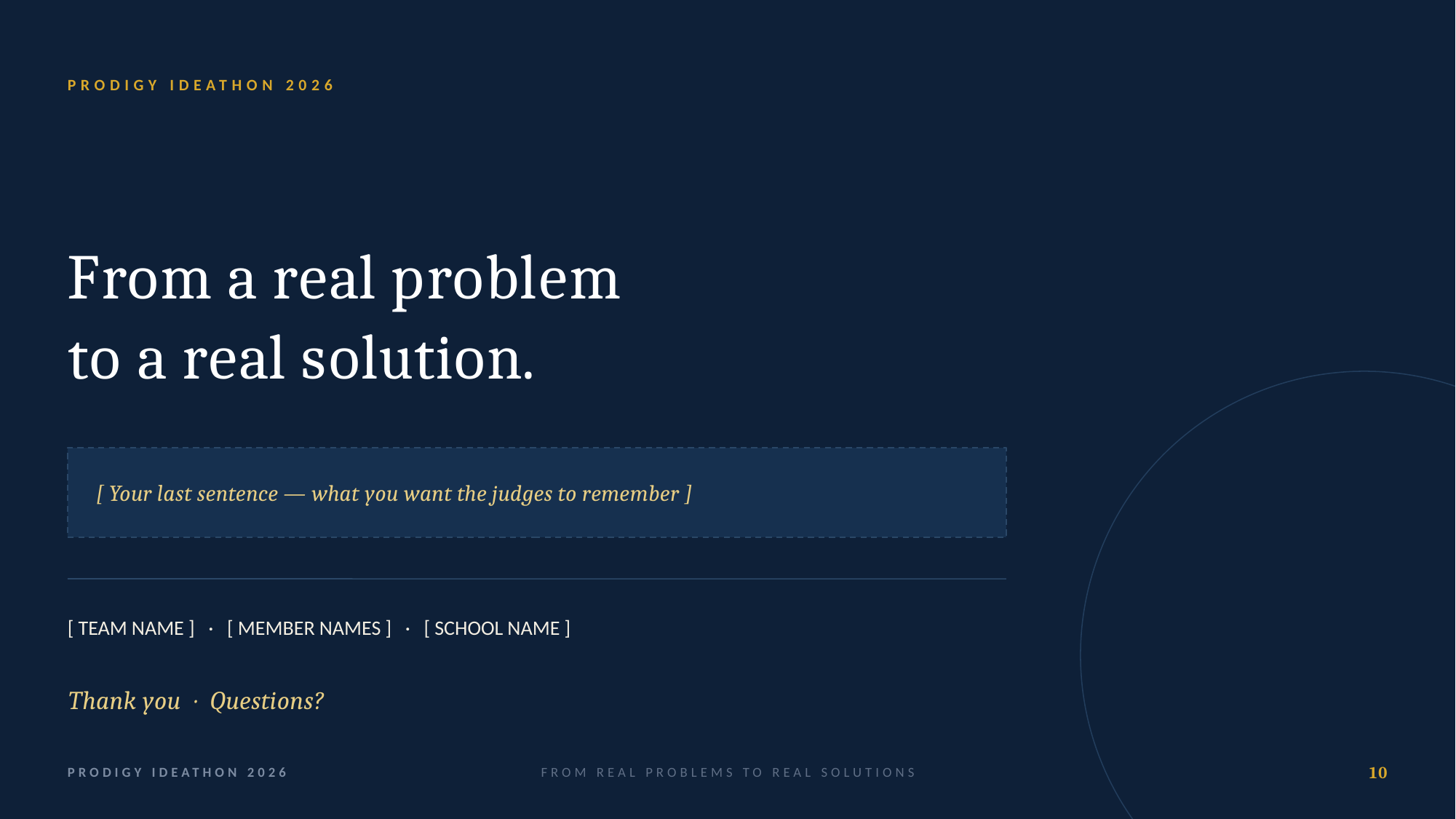

PRODIGY IDEATHON 2026
From a real problem
to a real solution.

[ Your last sentence — what you want the judges to remember ]

[ TEAM NAME ]   ·   [ MEMBER NAMES ]   ·   [ SCHOOL NAME ]
Thank you  ·  Questions?
PRODIGY IDEATHON 2026
FROM REAL PROBLEMS TO REAL SOLUTIONS
10